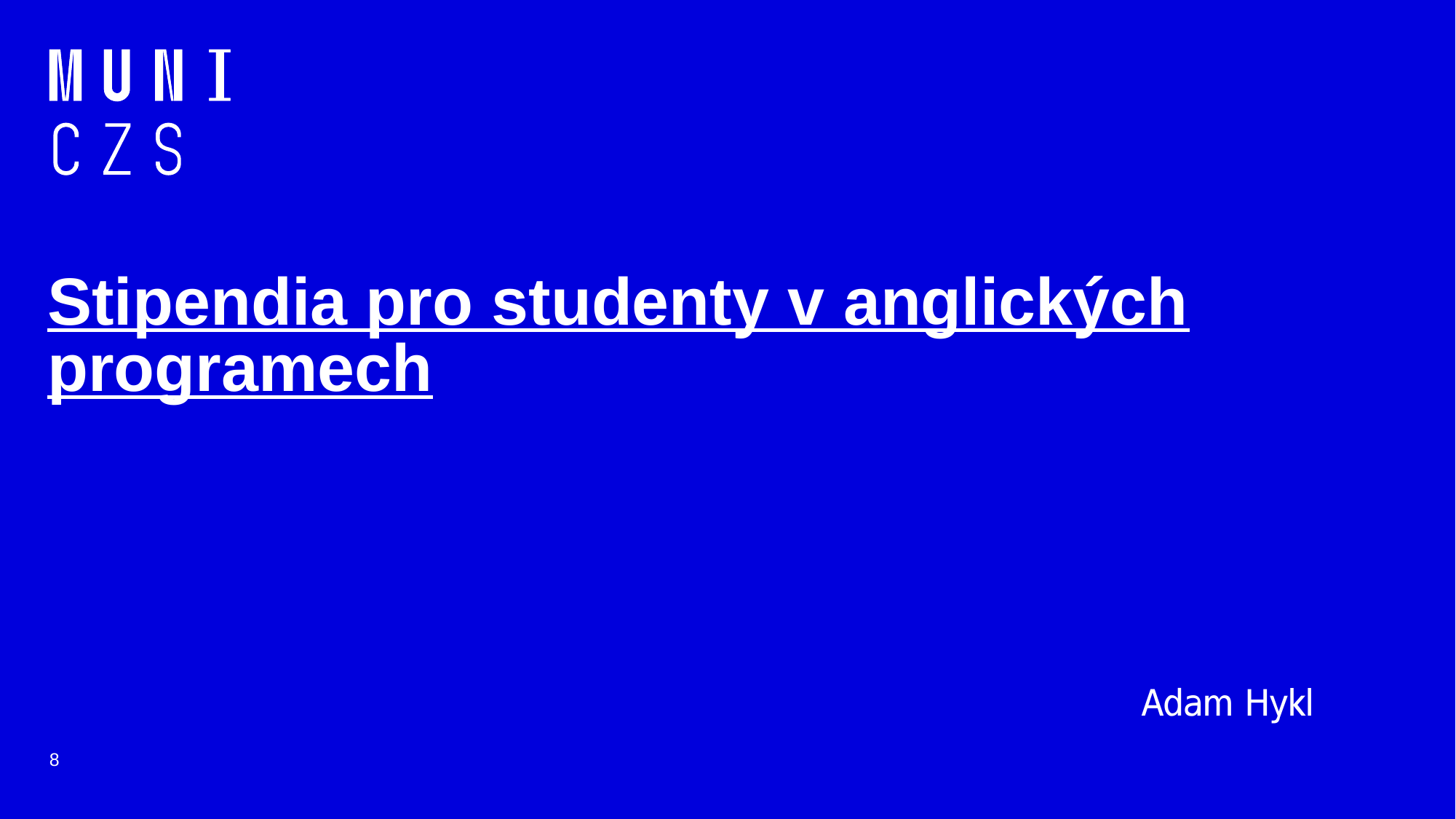

# Stipendia pro studenty v anglických programech
Adam Hykl
8